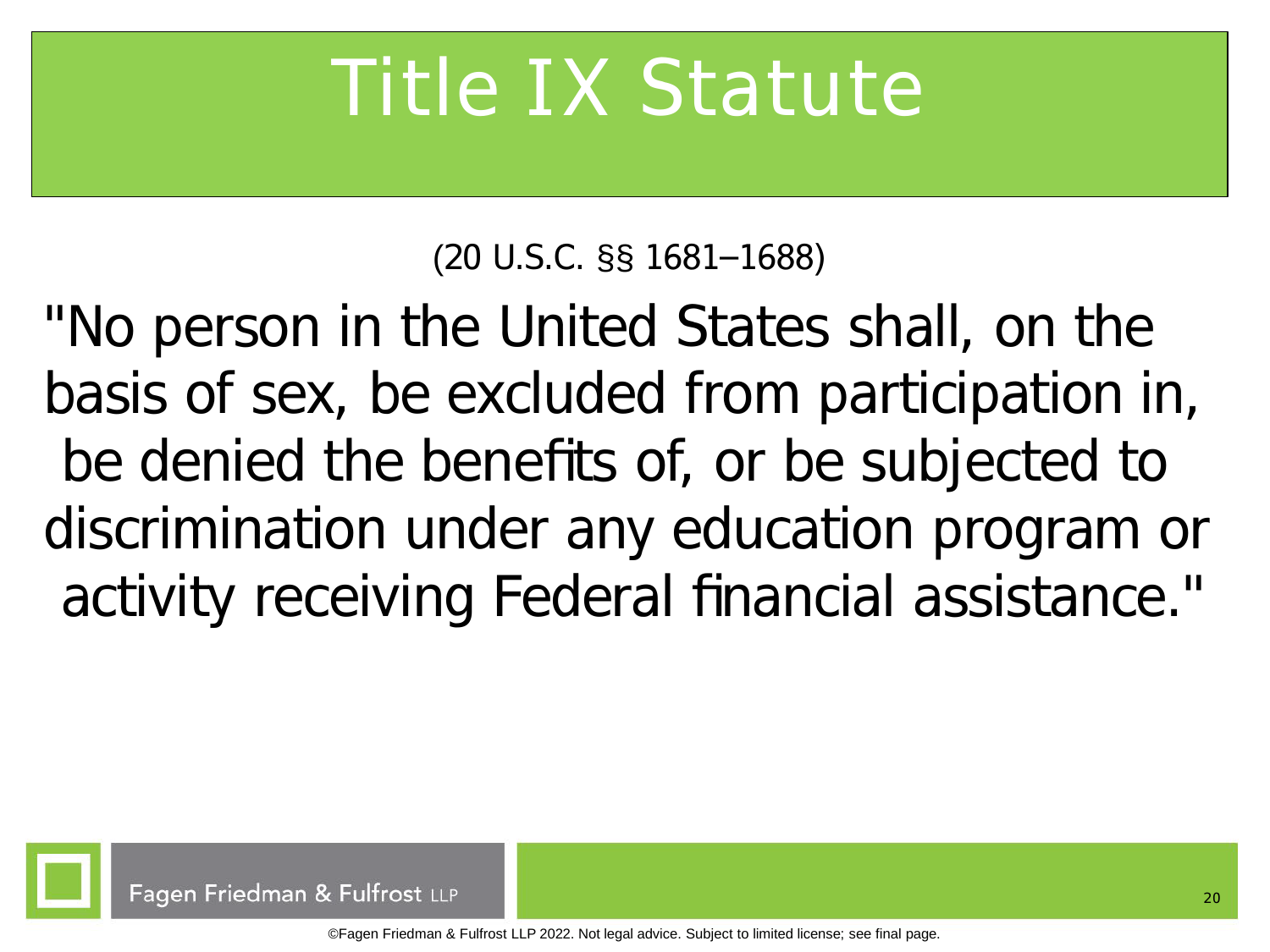

# Title IX Statute
(20 U.S.C. §§ 1681–1688)
"No person in the United States shall, on the  basis of sex, be excluded from participation in,  be denied the benefits of, or be subjected to  discrimination under any education program or  activity receiving Federal financial assistance."
20
©Fagen Friedman & Fulfrost LLP 2022. Not legal advice. Subject to limited license; see final page.